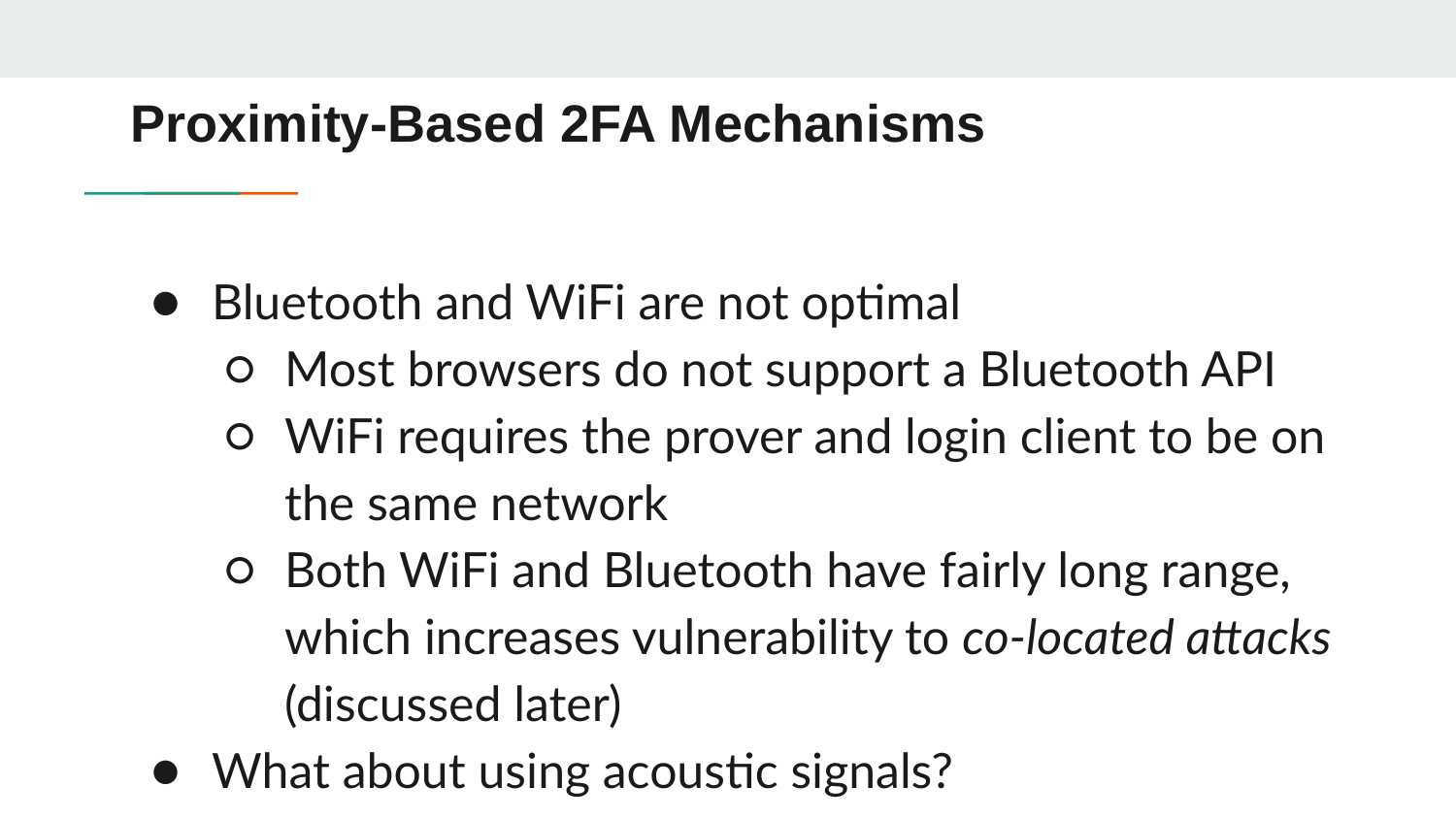

# Proximity-Based 2FA Mechanisms
Bluetooth and WiFi are not optimal
Most browsers do not support a Bluetooth API
WiFi requires the prover and login client to be on the same network
Both WiFi and Bluetooth have fairly long range, which increases vulnerability to co-located attacks (discussed later)
What about using acoustic signals?